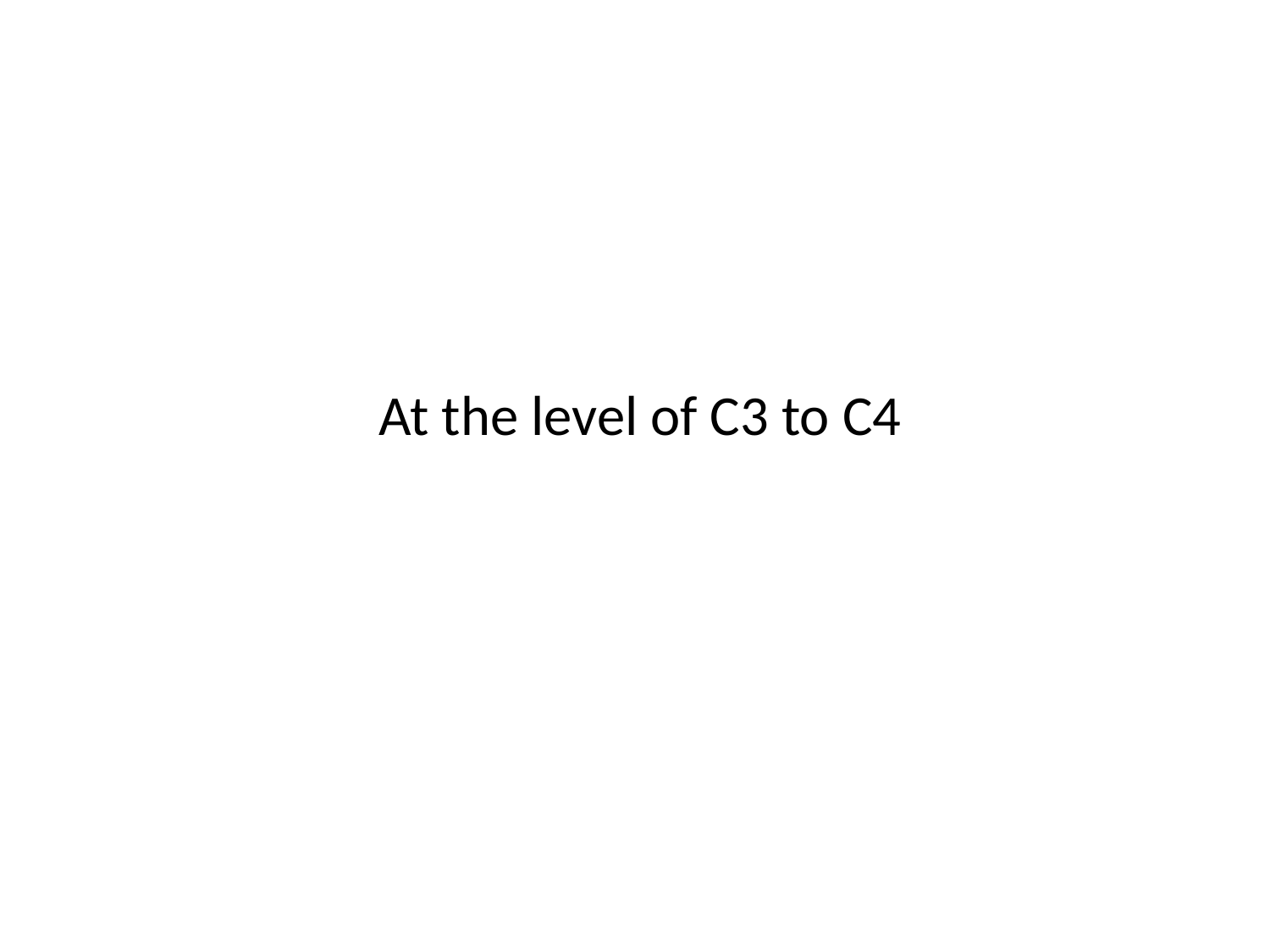

At the level of C3 to C4